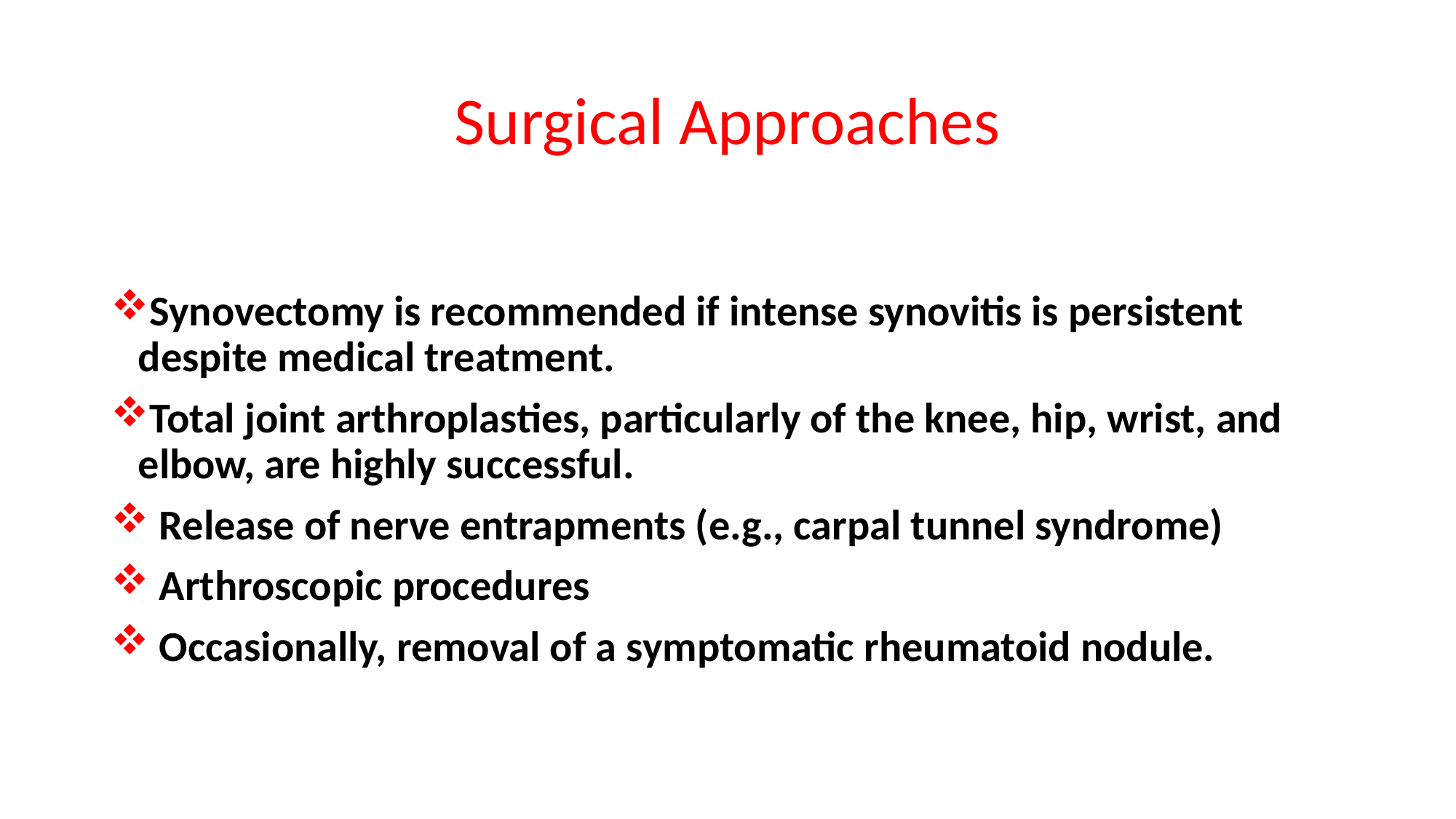

# Surgical Approaches

Synovectomy is recommended if intense synovitis is persistent despite medical treatment.
Total joint arthroplasties, particularly of the knee, hip, wrist, and elbow, are highly successful.
 Release of nerve entrapments (e.g., carpal tunnel syndrome)
 Arthroscopic procedures
 Occasionally, removal of a symptomatic rheumatoid nodule.